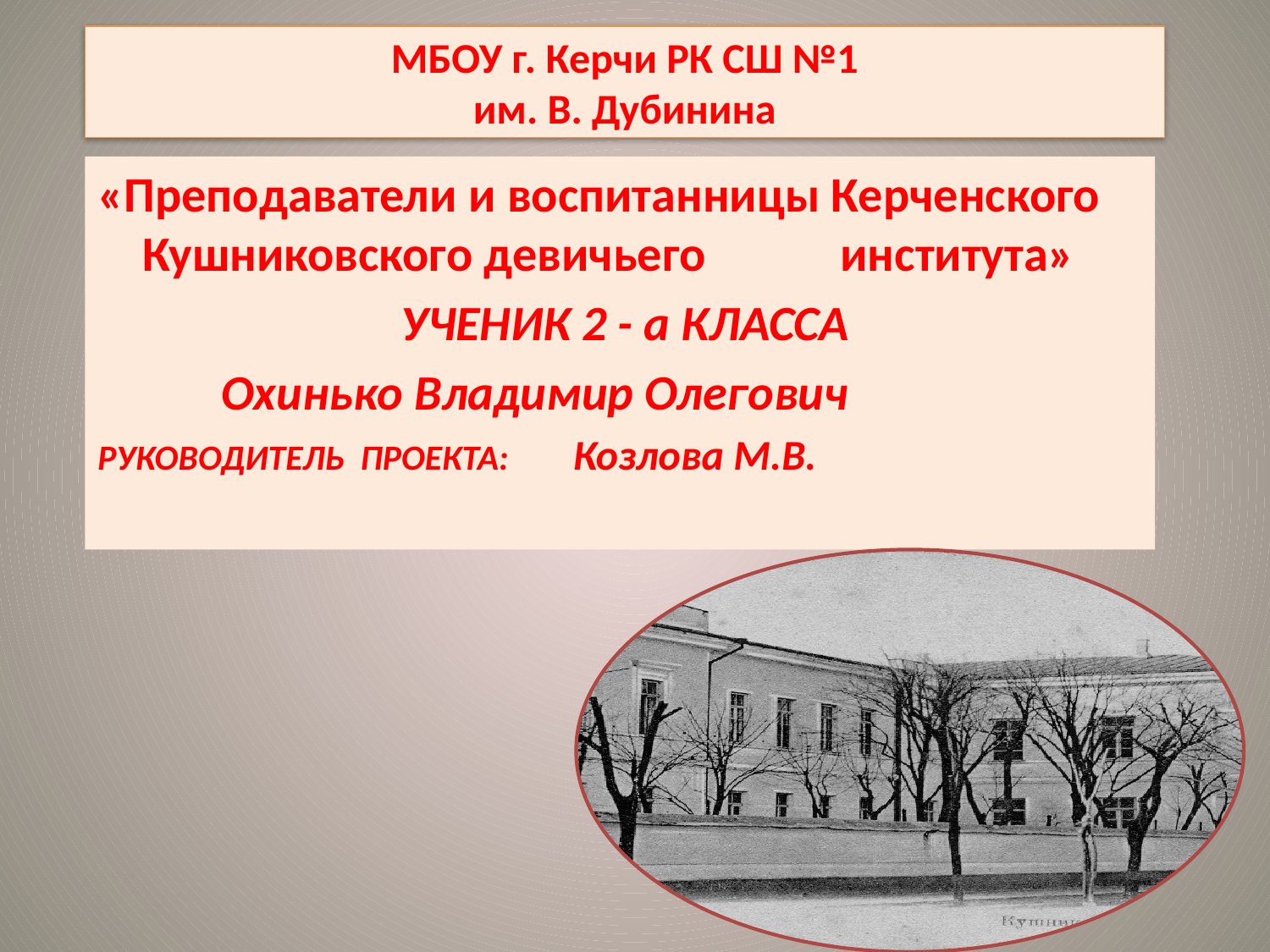

МБОУ г. Керчи РК СШ №1
им. В. Дубинина
«Преподаватели и воспитанницы Керченского        Кушниковского девичьего            института»
                           УЧЕНИК 2 - а КЛАССА
           Охинько Владимир Олегович
РУКОВОДИТЕЛЬ  ПРОЕКТА:        Козлова М.В.